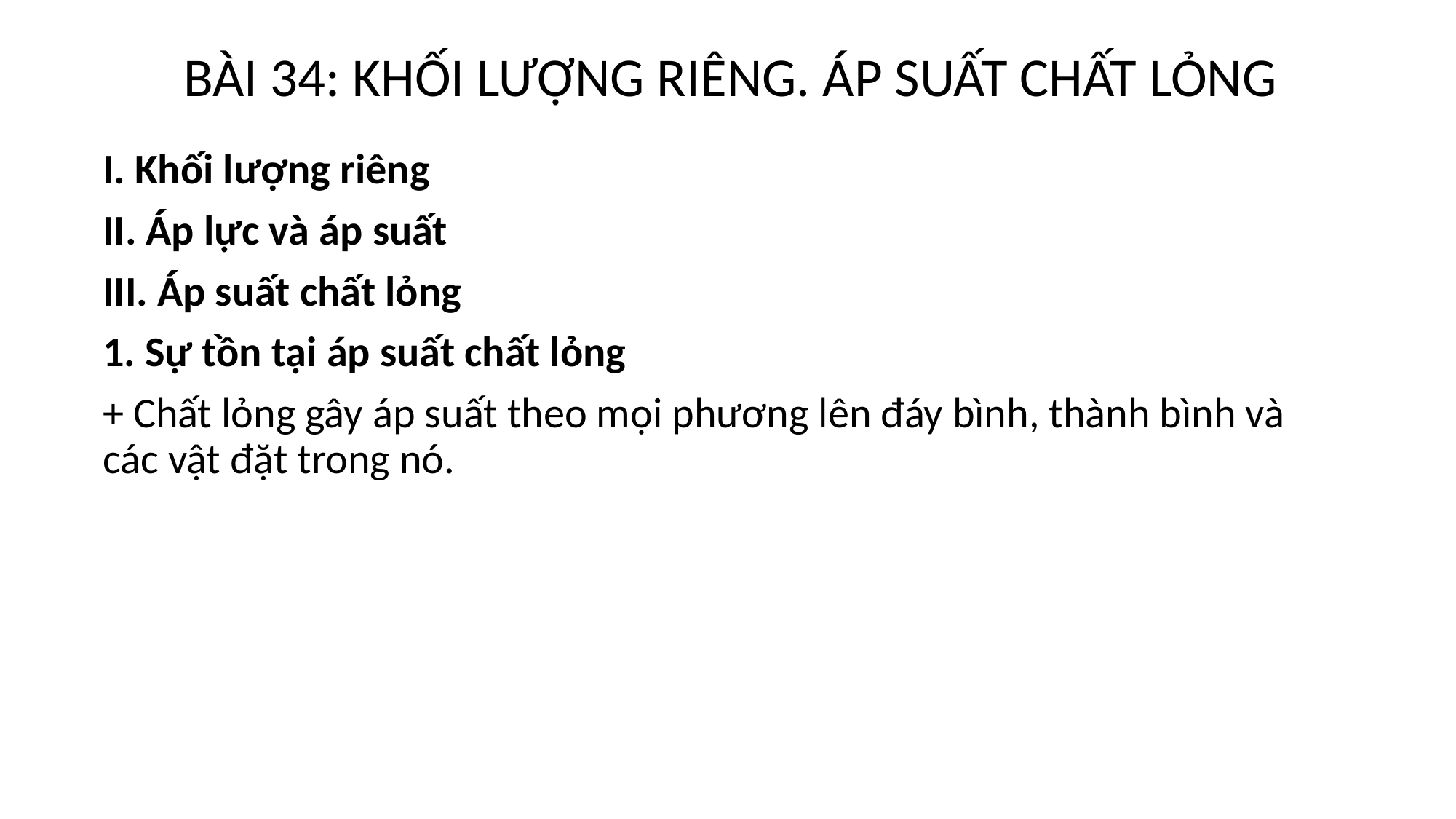

# BÀI 34: KHỐI LƯỢNG RIÊNG. ÁP SUẤT CHẤT LỎNG
I. Khối lượng riêng
II. Áp lực và áp suất
III. Áp suất chất lỏng
1. Sự tồn tại áp suất chất lỏng
+ Chất lỏng gây áp suất theo mọi phương lên đáy bình, thành bình và các vật đặt trong nó.